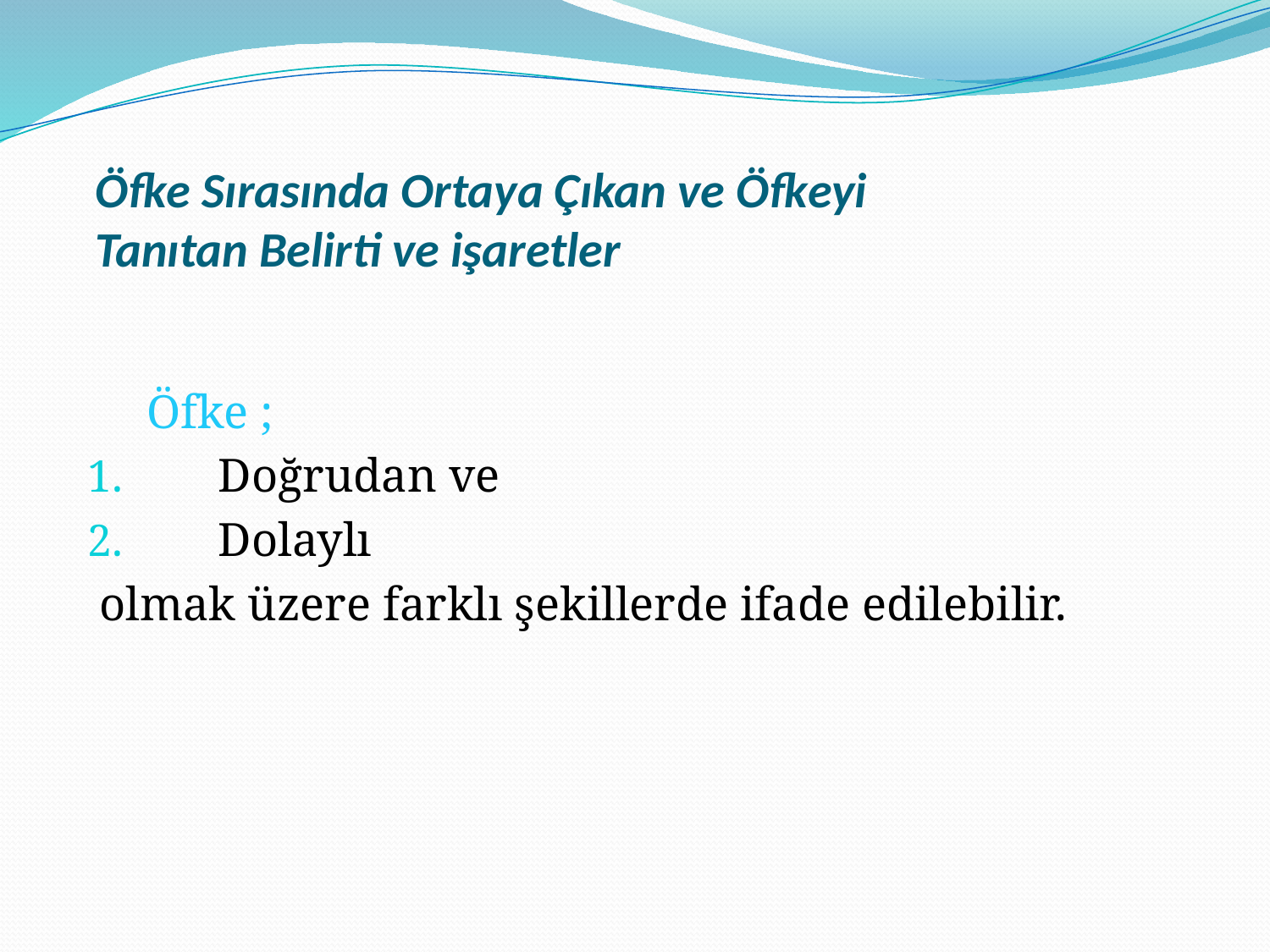

# Öfke Sırasında Ortaya Çıkan ve Öfkeyi Tanıtan Belirti ve işaretler
     Öfke ;
     Doğrudan ve
     Dolaylı
 olmak üzere farklı şekillerde ifade edilebilir.